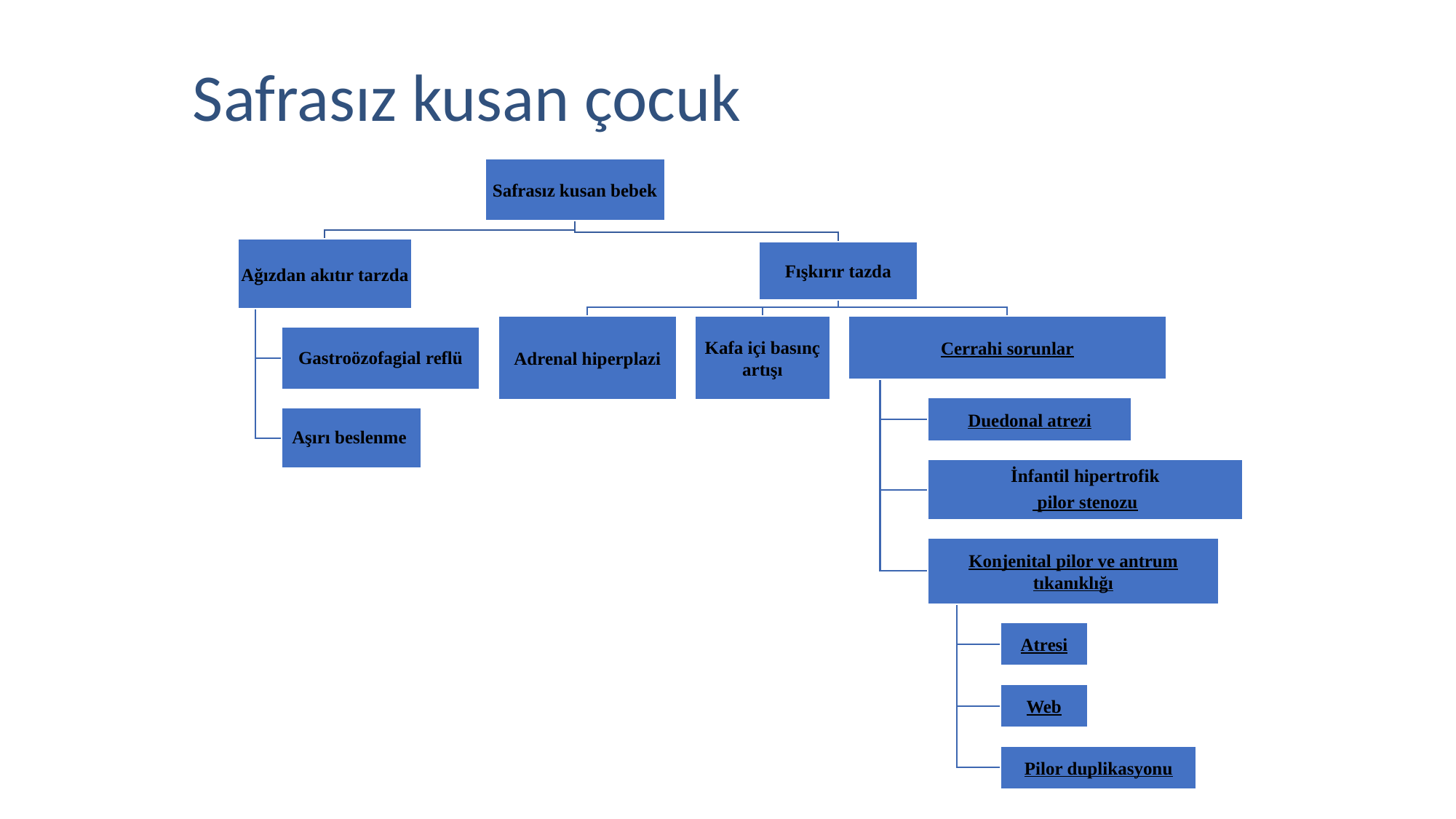

Safrasız kusan çocuk
Safrasız kusan bebek
Ağızdan akıtır tarzda
Gastroözofagial reflü
Aşırı beslenme
Fışkırır tazda
Adrenal hiperplazi
Kafa içi basınç artışı
Cerrahi sorunlar
Duedonal atrezi
İnfantil hipertrofik
 pilor stenozu
Konjenital pilor ve antrum tıkanıklığı
Atresi
Web
Pilor duplikasyonu